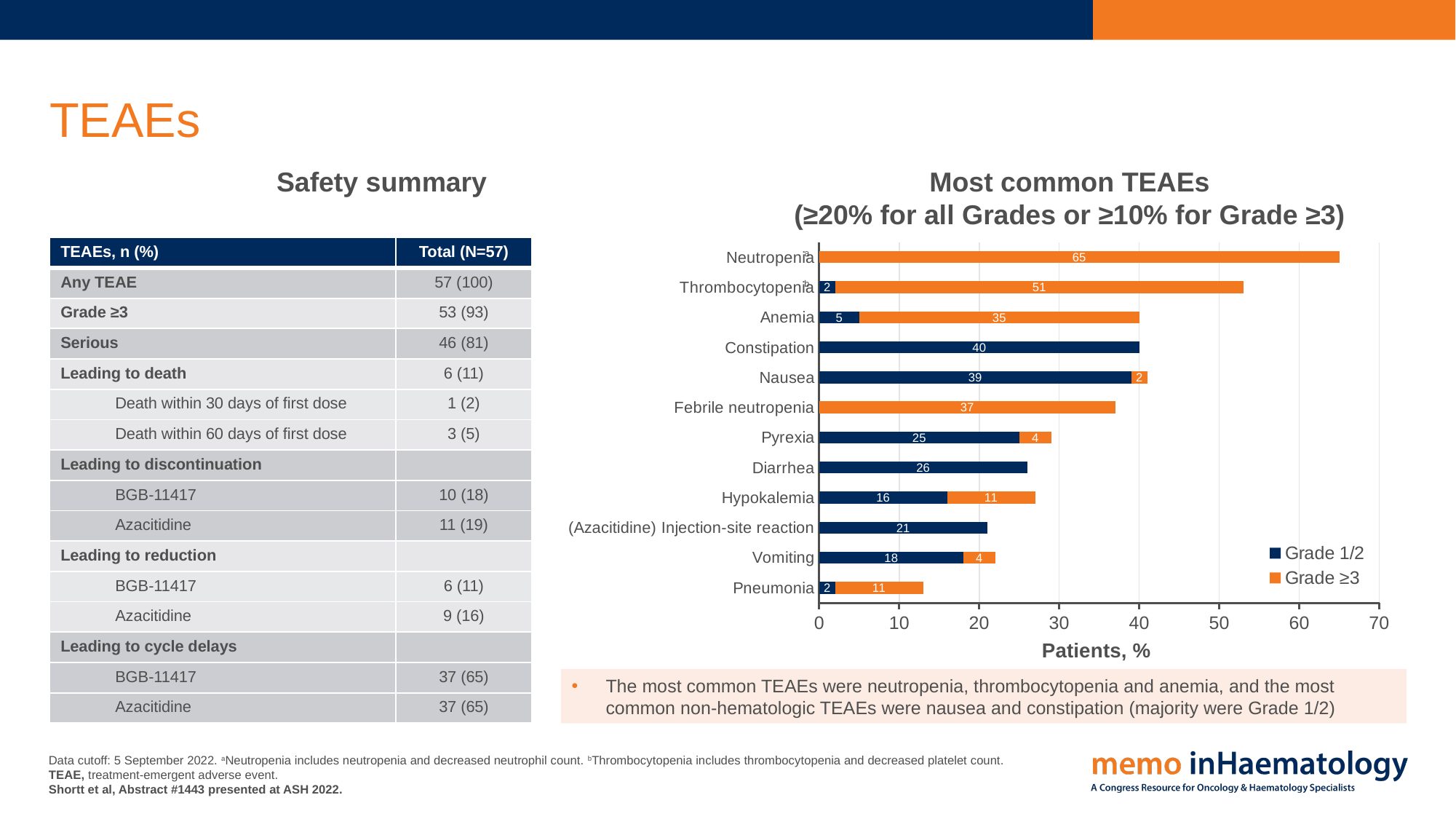

# TEAEs
Safety summary
Most common TEAEs
(≥20% for all Grades or ≥10% for Grade ≥3)

### Chart

| Category | Grade 1/2 | Grade ≥3 |
|---|---|---|
| Pneumonia | 2.0 | 11.0 |
| Vomiting | 18.0 | 4.0 |
| (Azacitidine) Injection-site reaction | 21.0 | None |
| Hypokalemia | 16.0 | 11.0 |
| Diarrhea | 26.0 | None |
| Pyrexia | 25.0 | 4.0 |
| Febrile neutropenia | None | 37.0 |
| Nausea | 39.0 | 2.0 |
| Constipation | 40.0 | None |
| Anemia | 5.0 | 35.0 |
| Thrombocytopenia | 2.0 | 51.0 |
| Neutropenia | None | 65.0 |
| TEAEs, n (%) | Total (N=57) |
| --- | --- |
| Any TEAE | 57 (100) |
| Grade ≥3 | 53 (93) |
| Serious | 46 (81) |
| Leading to death | 6 (11) |
| Death within 30 days of first dose | 1 (2) |
| Death within 60 days of first dose | 3 (5) |
| Leading to discontinuation |  |
| BGB-11417 | 10 (18) |
| Azacitidine | 11 (19) |
| Leading to reduction |  |
| BGB-11417 | 6 (11) |
| Azacitidine | 9 (16) |
| Leading to cycle delays |  |
| BGB-11417 | 37 (65) |
| Azacitidine | 37 (65) |
a
b
The most common TEAEs were neutropenia, thrombocytopenia and anemia, and the most common non-hematologic TEAEs were nausea and constipation (majority were Grade 1/2)
Data cutoff: 5 September 2022. aNeutropenia includes neutropenia and decreased neutrophil count. bThrombocytopenia includes thrombocytopenia and decreased platelet count.
TEAE, treatment-emergent adverse event.
Shortt et al, Abstract #1443 presented at ASH 2022.